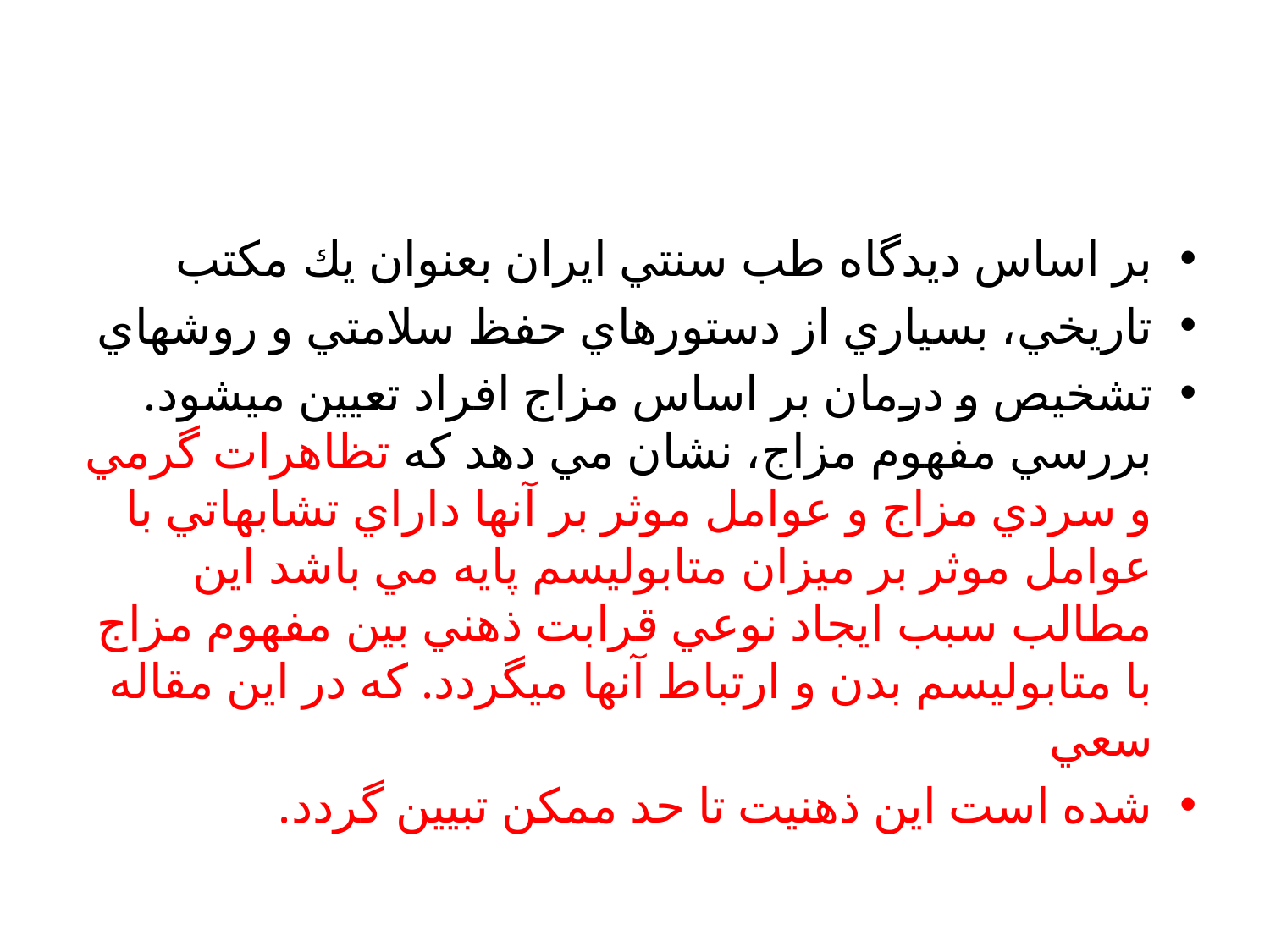

بر اساس ديدگاه طب سنتي ايران بعنوان يك مكتب
تاريخي، بسياري از دستورهاي حفظ سلامتي و روشهاي
تشخيص و درمان بر اساس مزاج افراد تعيين ميشود. بررسي مفهوم مزاج، نشان مي دهد که تظاهرات گرمي و سردي مزاج و عوامل موثر بر آنها داراي تشابهاتي با عوامل موثر بر ميزان متابوليسم پايه مي باشد اين مطالب سبب ايجاد نوعي قرابت ذهني بين مفهوم مزاج با متابوليسم بدن و ارتباط آنها ميگردد. كه در اين مقاله سعي
شده است اين ذهنيت تا حد ممكن تبيين گردد.